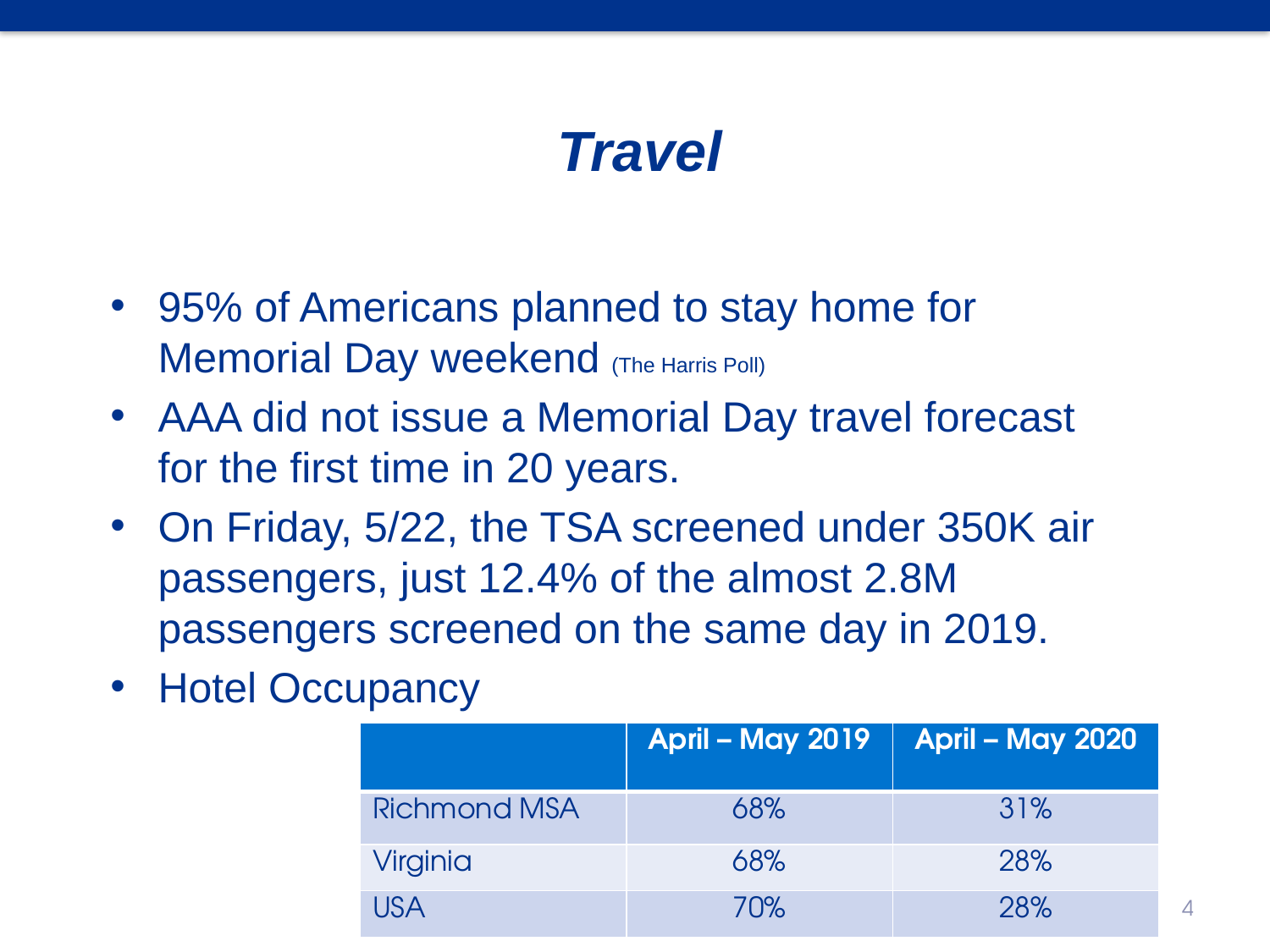

Travel
95% of Americans planned to stay home for Memorial Day weekend (The Harris Poll)
AAA did not issue a Memorial Day travel forecast for the first time in 20 years.
On Friday, 5/22, the TSA screened under 350K air passengers, just 12.4% of the almost 2.8M  passengers screened on the same day in 2019.
Hotel Occupancy
|  | April – May 2019 | April – May 2020 |
| --- | --- | --- |
| Richmond MSA | 68% | 31% |
| Virginia | 68% | 28% |
| USA | 70% | 28% |
4